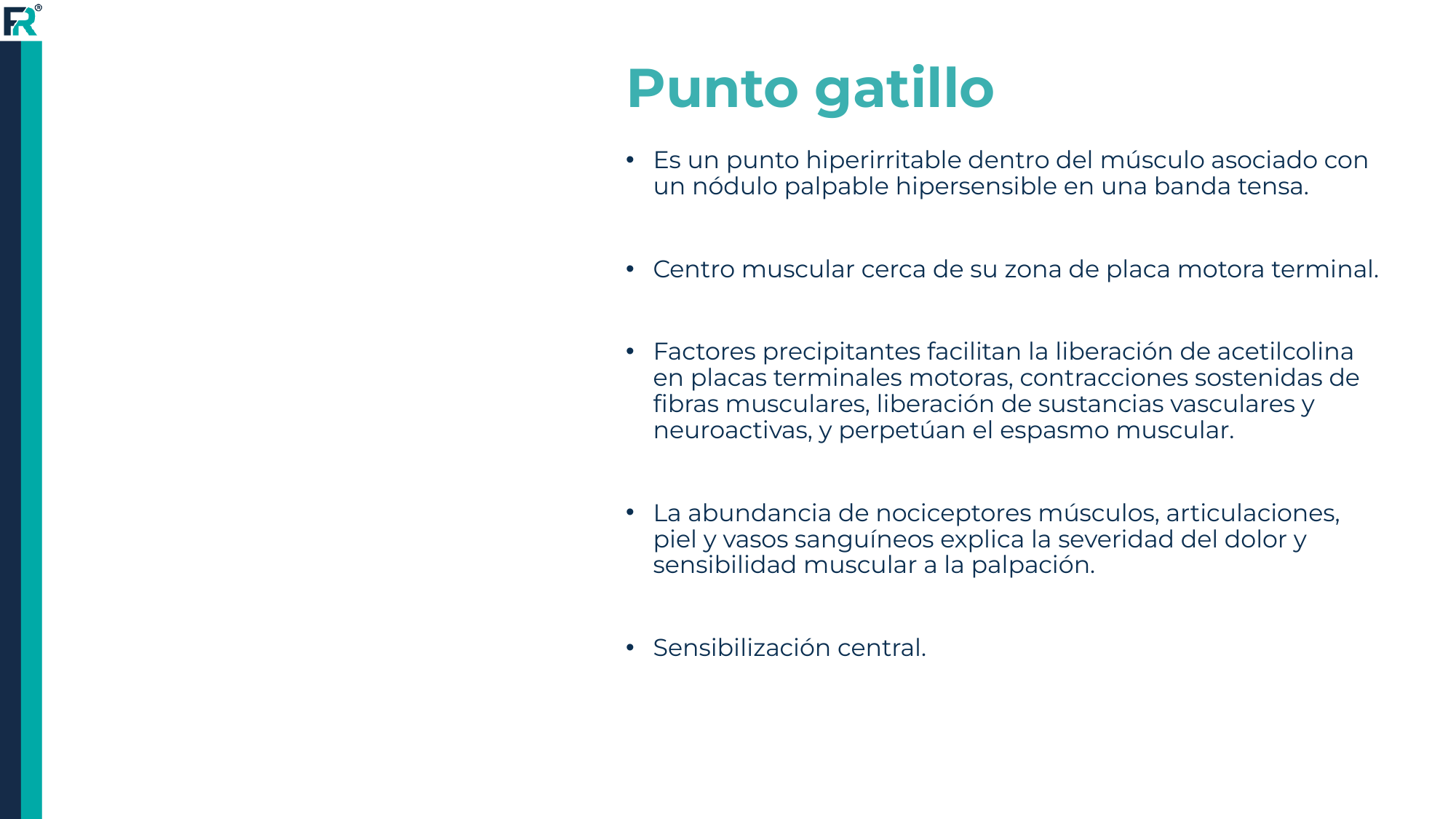

# Punto gatillo
Es un punto hiperirritable dentro del músculo asociado con un nódulo palpable hipersensible en una banda tensa.

Centro muscular cerca de su zona de placa motora terminal.

Factores precipitantes facilitan la liberación de acetilcolina en placas terminales motoras, contracciones sostenidas de fibras musculares, liberación de sustancias vasculares y neuroactivas, y perpetúan el espasmo muscular.

La abundancia de nociceptores músculos, articulaciones, piel y vasos sanguíneos explica la severidad del dolor y sensibilidad muscular a la palpación.

Sensibilización central.